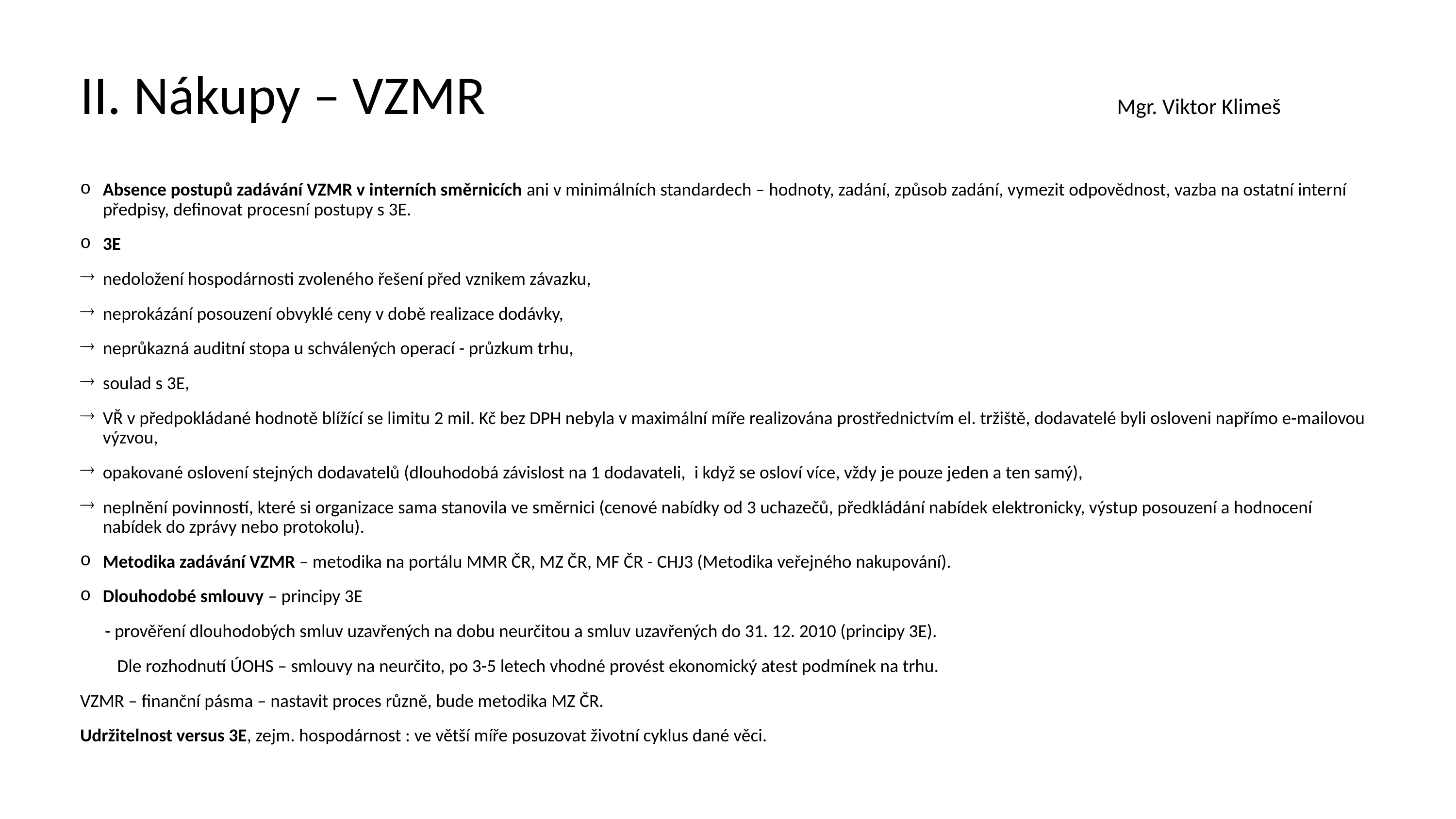

# II. Nákupy – VZMR                                                   Mgr. Viktor Klimeš
Absence postupů zadávání VZMR v interních směrnicích ani v minimálních standardech – hodnoty, zadání, způsob zadání, vymezit odpovědnost, vazba na ostatní interní předpisy, definovat procesní postupy s 3E.
3E
nedoložení hospodárnosti zvoleného řešení před vznikem závazku,
neprokázání posouzení obvyklé ceny v době realizace dodávky,
neprůkazná auditní stopa u schválených operací - průzkum trhu,
soulad s 3E,
VŘ v předpokládané hodnotě blížící se limitu 2 mil. Kč bez DPH nebyla v maximální míře realizována prostřednictvím el. tržiště, dodavatelé byli osloveni napřímo e-mailovou   výzvou,
opakované oslovení stejných dodavatelů (dlouhodobá závislost na 1 dodavateli,  i když se osloví více, vždy je pouze jeden a ten samý),
neplnění povinností, které si organizace sama stanovila ve směrnici (cenové nabídky od 3 uchazečů, předkládání nabídek elektronicky, výstup posouzení a hodnocení nabídek do zprávy nebo protokolu).
Metodika zadávání VZMR – metodika na portálu MMR ČR, MZ ČR, MF ČR - CHJ3 (Metodika veřejného nakupování).
Dlouhodobé smlouvy – principy 3E
      - prověření dlouhodobých smluv uzavřených na dobu neurčitou a smluv uzavřených do 31. 12. 2010 (principy 3E).
         Dle rozhodnutí ÚOHS – smlouvy na neurčito, po 3-5 letech vhodné provést ekonomický atest podmínek na trhu.
VZMR – finanční pásma – nastavit proces různě, bude metodika MZ ČR.
Udržitelnost versus 3E, zejm. hospodárnost : ve větší míře posuzovat životní cyklus dané věci.